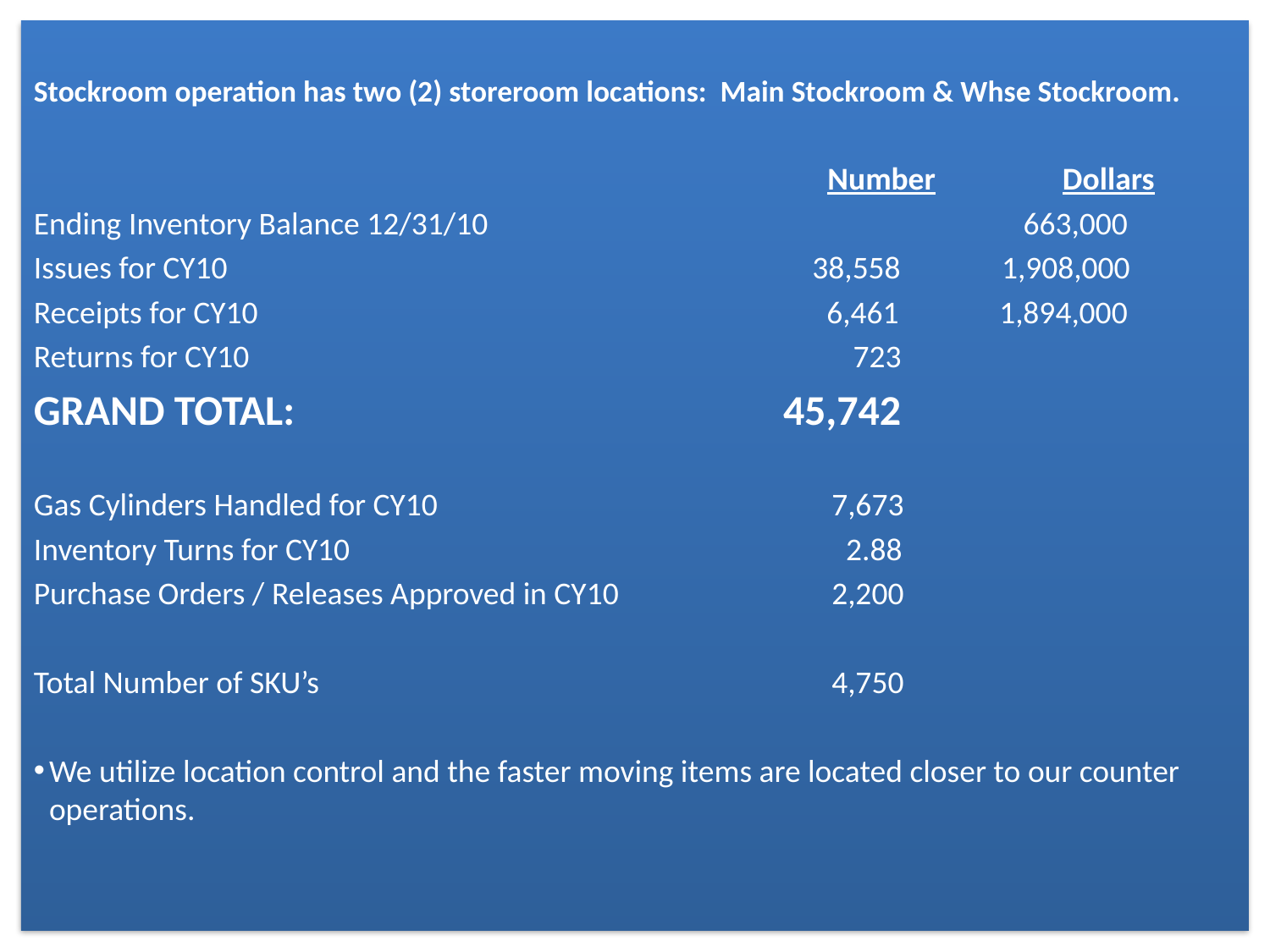

Stockroom operation has two (2) storeroom locations:  Main Stockroom & Whse Stockroom.

		 	Number	               Dollars
Ending Inventory Balance 12/31/10		  	 	              663,000
Issues for CY10			             	                    38,558  	           1,908,000
Receipts for CY10			               	                      6,461              1,894,000
Returns for CY10			                  	        723
GRAND TOTAL:			            45,742

Gas Cylinders Handled for CY10                                 	     7,673
Inventory Turns for CY10	               		       	       2.88
Purchase Orders / Releases Approved in CY10	     	     2,200

Total Number of SKU’s				     4,750

We utilize location control and the faster moving items are located closer to our counter operations.

2